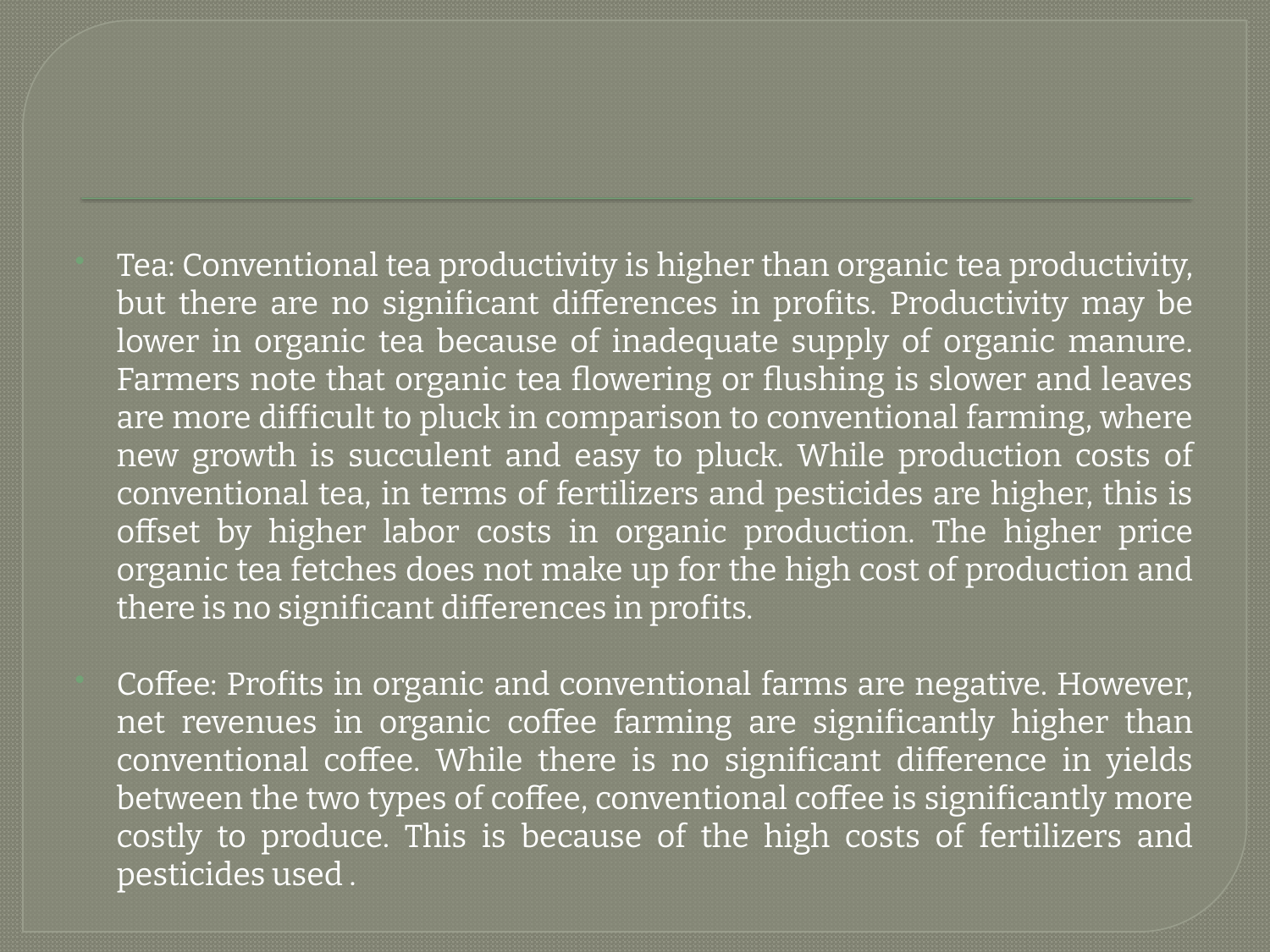

Tea: Conventional tea productivity is higher than organic tea productivity, but there are no significant differences in profits. Productivity may be lower in organic tea because of inadequate supply of organic manure. Farmers note that organic tea flowering or flushing is slower and leaves are more difficult to pluck in comparison to conventional farming, where new growth is succulent and easy to pluck. While production costs of conventional tea, in terms of fertilizers and pesticides are higher, this is offset by higher labor costs in organic production. The higher price organic tea fetches does not make up for the high cost of production and there is no significant differences in profits.

Coffee: Profits in organic and conventional farms are negative. However, net revenues in organic coffee farming are significantly higher than conventional coffee. While there is no significant difference in yields between the two types of coffee, conventional coffee is significantly more costly to produce. This is because of the high costs of fertilizers and pesticides used .